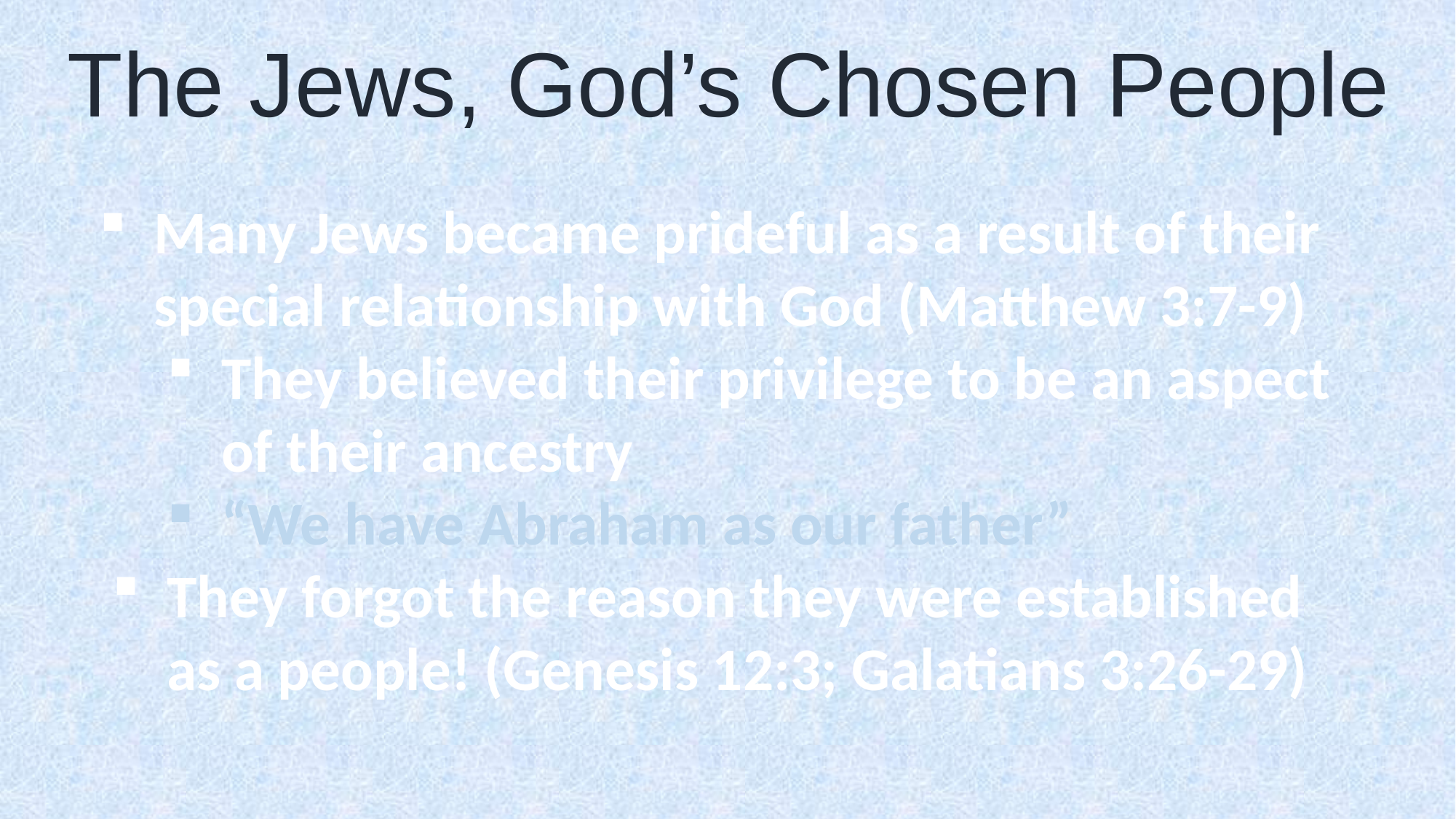

The Jews, God’s Chosen People
#
Many Jews became prideful as a result of their special relationship with God (Matthew 3:7-9)
They believed their privilege to be an aspect of their ancestry
“We have Abraham as our father”
They forgot the reason they were established as a people! (Genesis 12:3; Galatians 3:26-29)